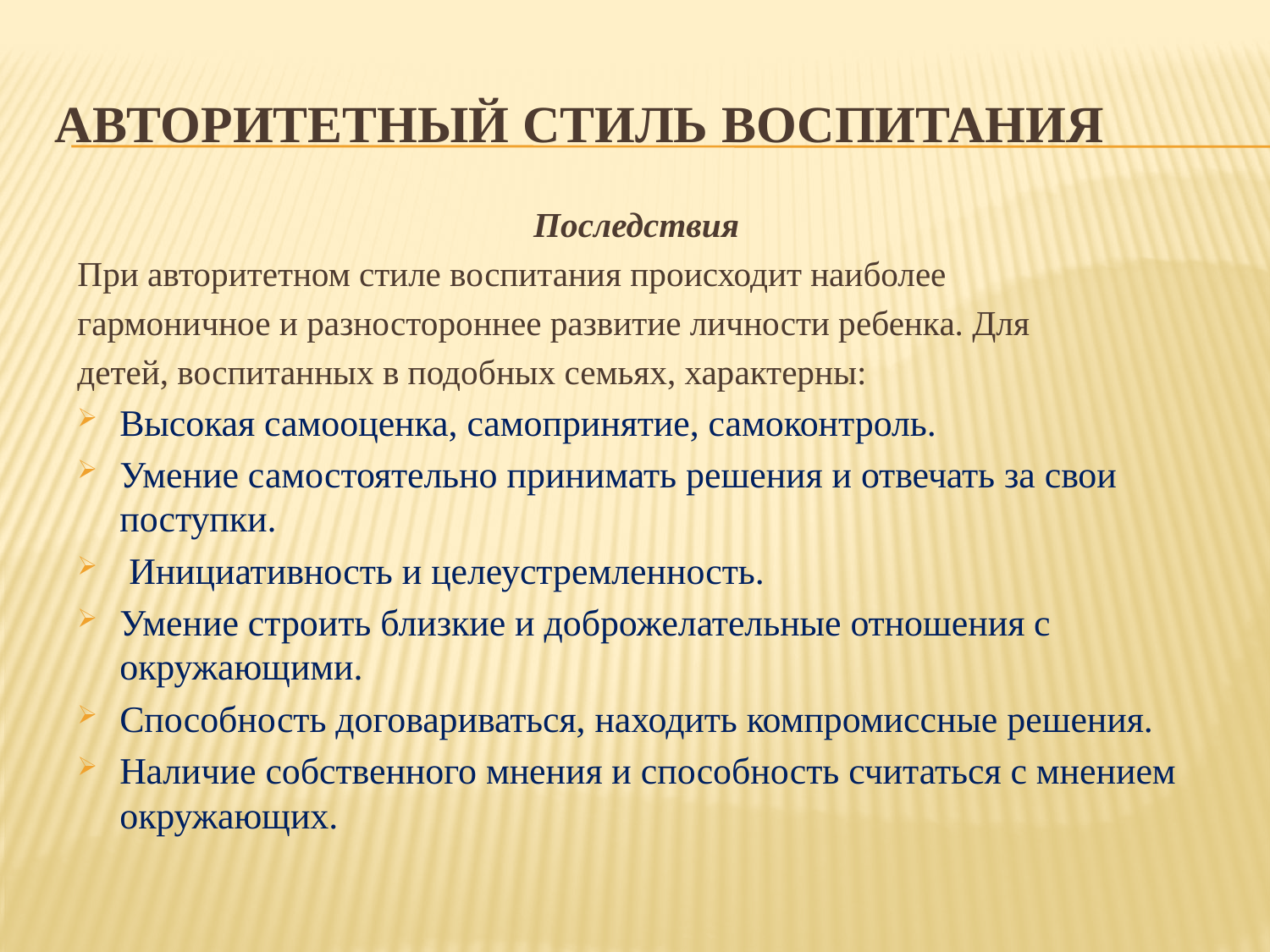

# АВТОРИТЕТНЫЙ СТИЛЬ ВОСПИТАНИЯ
Последствия
При авторитетном стиле воспитания происходит наиболее
гармоничное и разностороннее развитие личности ребенка. Для
детей, воспитанных в подобных семьях, характерны:
Высокая самооценка, самопринятие, самоконтроль.
Умение самостоятельно принимать решения и отвечать за свои поступки.
 Инициативность и целеустремленность.
Умение строить близкие и доброжелательные отношения с окружающими.
Способность договариваться, находить компромиссные решения.
Наличие собственного мнения и способность считаться с мнением окружающих.